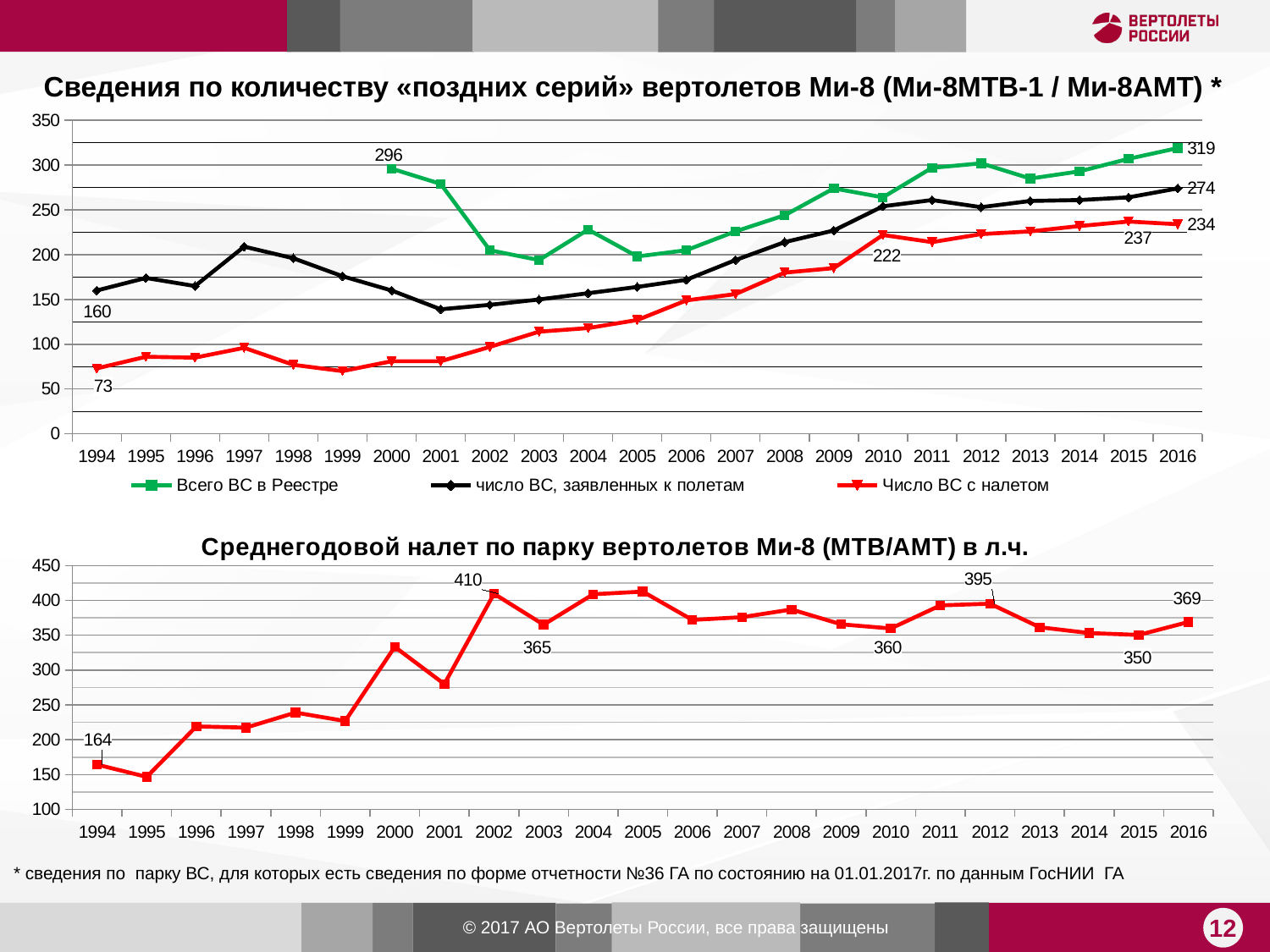

Сведения по количеству «поздних серий» вертолетов Ми-8 (Ми-8МТВ-1 / Ми-8АМТ) *

### Chart

| Category |  |  |  |
|---|---|---|---|
| 1994 | None | 160.0 | 73.0 |
| 1995 | None | 174.0 | 86.0 |
| 1996 | None | 165.0 | 85.0 |
| 1997 | None | 209.0 | 96.0 |
| 1998 | None | 196.0 | 77.0 |
| 1999 | None | 176.0 | 70.0 |
| 2000 | 296.0 | 160.0 | 81.0 |
| 2001 | 279.0 | 139.0 | 81.0 |
| 2002 | 205.0 | 144.0 | 97.0 |
| 2003 | 194.0 | 150.0 | 114.0 |
| 2004 | 228.0 | 157.0 | 118.0 |
| 2005 | 198.0 | 164.0 | 127.0 |
| 2006 | 205.0 | 172.0 | 149.0 |
| 2007 | 226.0 | 194.0 | 156.0 |
| 2008 | 244.0 | 214.0 | 180.0 |
| 2009 | 274.0 | 227.0 | 185.0 |
| 2010 | 264.0 | 254.0 | 222.0 |
| 2011 | 297.0 | 261.0 | 214.0 |
| 2012 | 302.0 | 253.0 | 223.0 |
| 2013 | 285.0 | 260.0 | 226.0 |
| 2014 | 293.0 | 261.0 | 232.0 |
| 2015 | 307.0 | 264.0 | 237.0 |
| 2016 | 319.0 | 274.0 | 234.0 |

### Chart: Среднегодовой налет по парку вертолетов Ми-8 (МТВ/АМТ) в л.ч.

| Category |  |
|---|---|
| 1994 | 164.2054794520548 |
| 1995 | 146.65116279069767 |
| 1996 | 219.09411764705882 |
| 1997 | 217.34375 |
| 1998 | 238.93506493506493 |
| 1999 | 226.8 |
| 2000 | 333.2962962962963 |
| 2001 | 279.9259259259259 |
| 2002 | 409.5360824742268 |
| 2003 | 365.1140350877193 |
| 2004 | 408.83898305084745 |
| 2005 | 412.59842519685037 |
| 2006 | 371.9530201342282 |
| 2007 | 375.86538461538464 |
| 2008 | 386.9611111111111 |
| 2009 | 365.61621621621623 |
| 2010 | 359.68468468468467 |
| 2011 | 392.81775700934577 |
| 2012 | 395.26008968609864 |
| 2013 | 361.45575221238937 |
| 2014 | 353.08620689655174 |
| 2015 | 350.42616033755274 |
| 2016 | 368.9017094017094 |
* сведения по  парку ВС, для которых есть сведения по форме отчетности №36 ГА по состоянию на 01.01.2017г. по данным ГосНИИ  ГА

12
© 2017 АО Вертолеты России, все права защищены